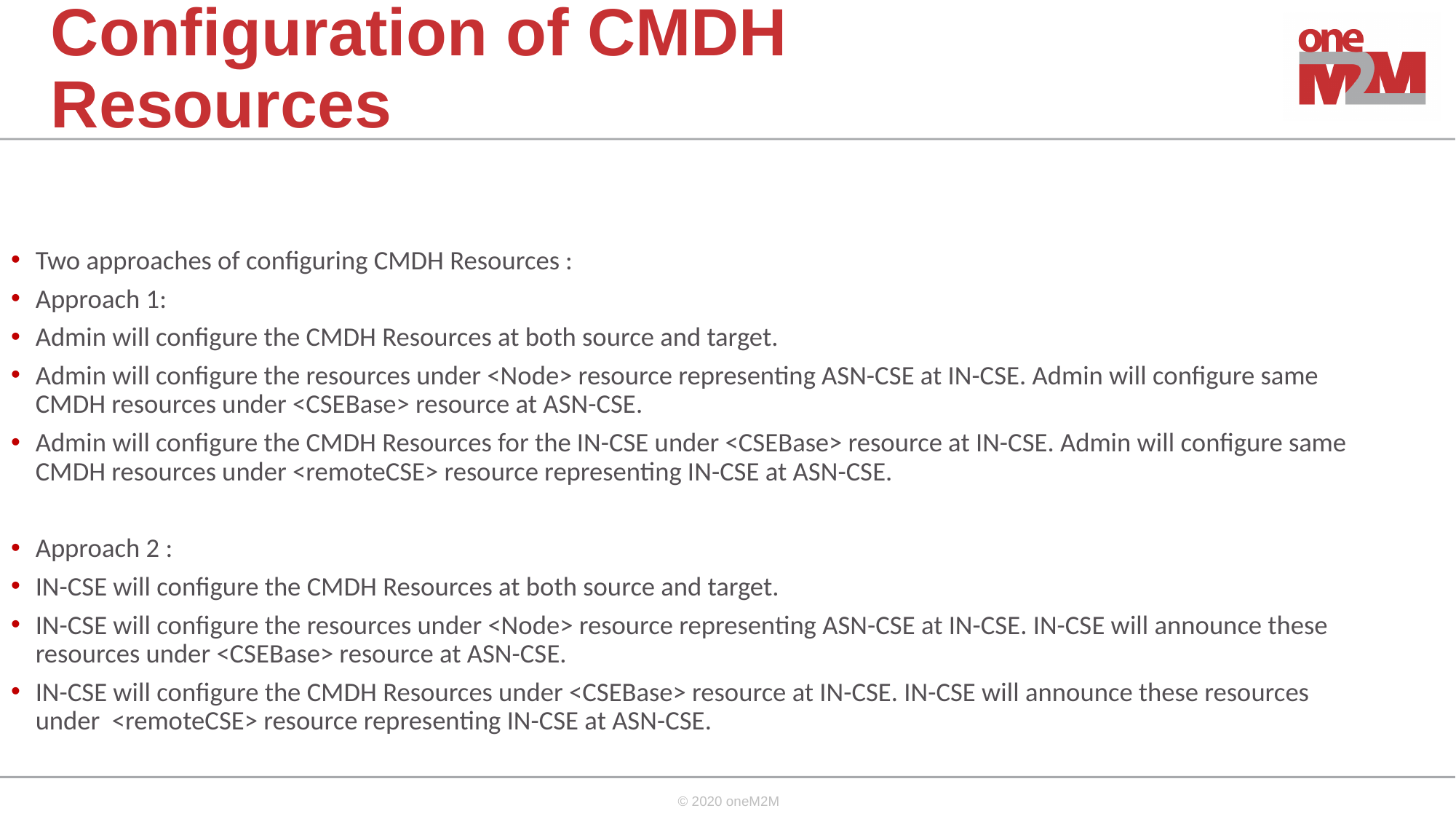

# Configuration of CMDH Resources
Two approaches of configuring CMDH Resources :
Approach 1:
Admin will configure the CMDH Resources at both source and target.
Admin will configure the resources under <Node> resource representing ASN-CSE at IN-CSE. Admin will configure same CMDH resources under <CSEBase> resource at ASN-CSE.
Admin will configure the CMDH Resources for the IN-CSE under <CSEBase> resource at IN-CSE. Admin will configure same CMDH resources under <remoteCSE> resource representing IN-CSE at ASN-CSE.

Approach 2 :
IN-CSE will configure the CMDH Resources at both source and target.
IN-CSE will configure the resources under <Node> resource representing ASN-CSE at IN-CSE. IN-CSE will announce these resources under <CSEBase> resource at ASN-CSE.
IN-CSE will configure the CMDH Resources under <CSEBase> resource at IN-CSE. IN-CSE will announce these resources under  <remoteCSE> resource representing IN-CSE at ASN-CSE.